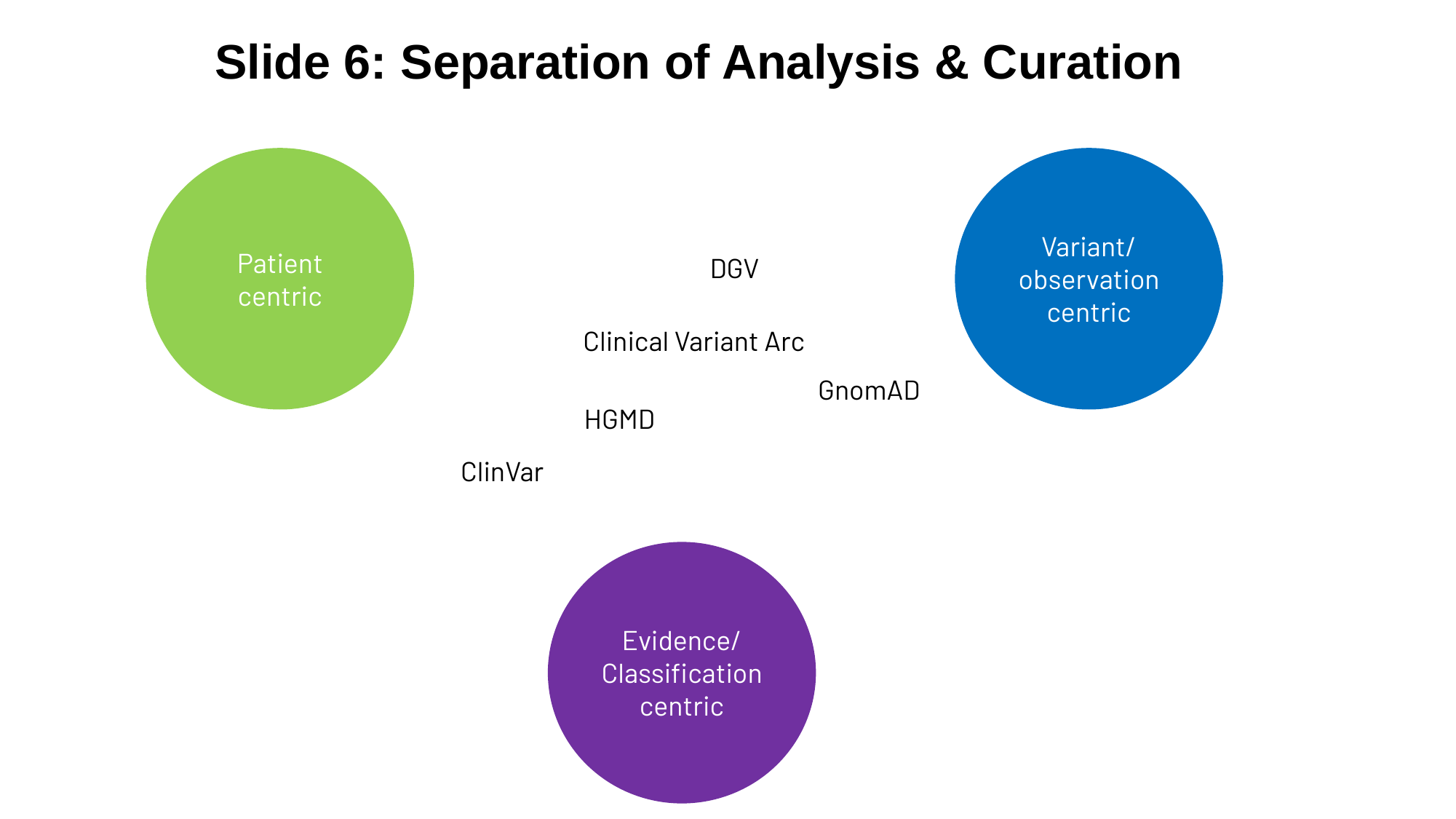

Slide 6: Separation of Analysis & Curation
Variant/ observation centric
Patient centric
DGV
Clinical Variant Arc
GnomAD
HGMD
ClinVar
Evidence/ Classificationcentric